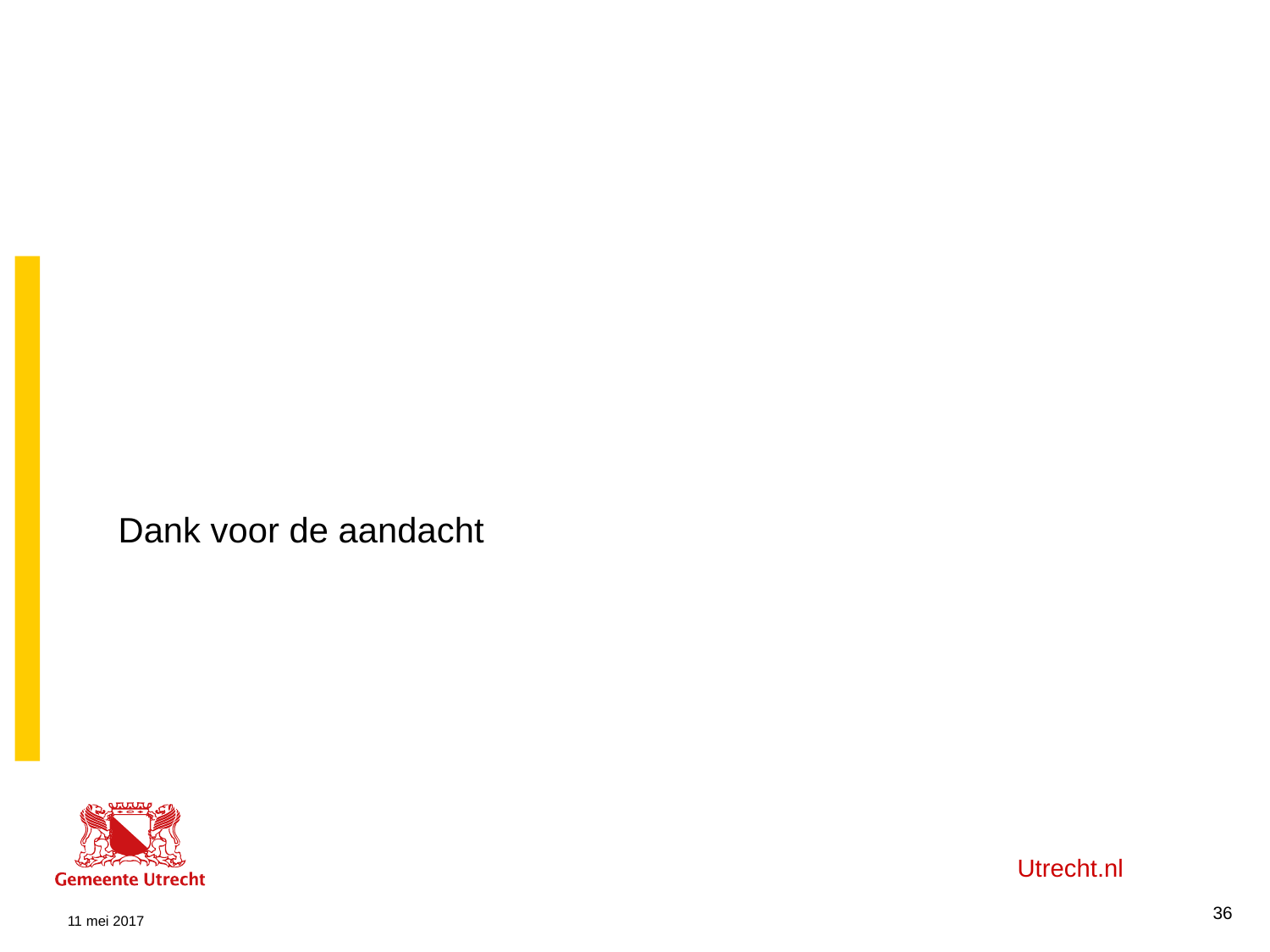

Dank voor de aandacht
#
36
11 mei 2017